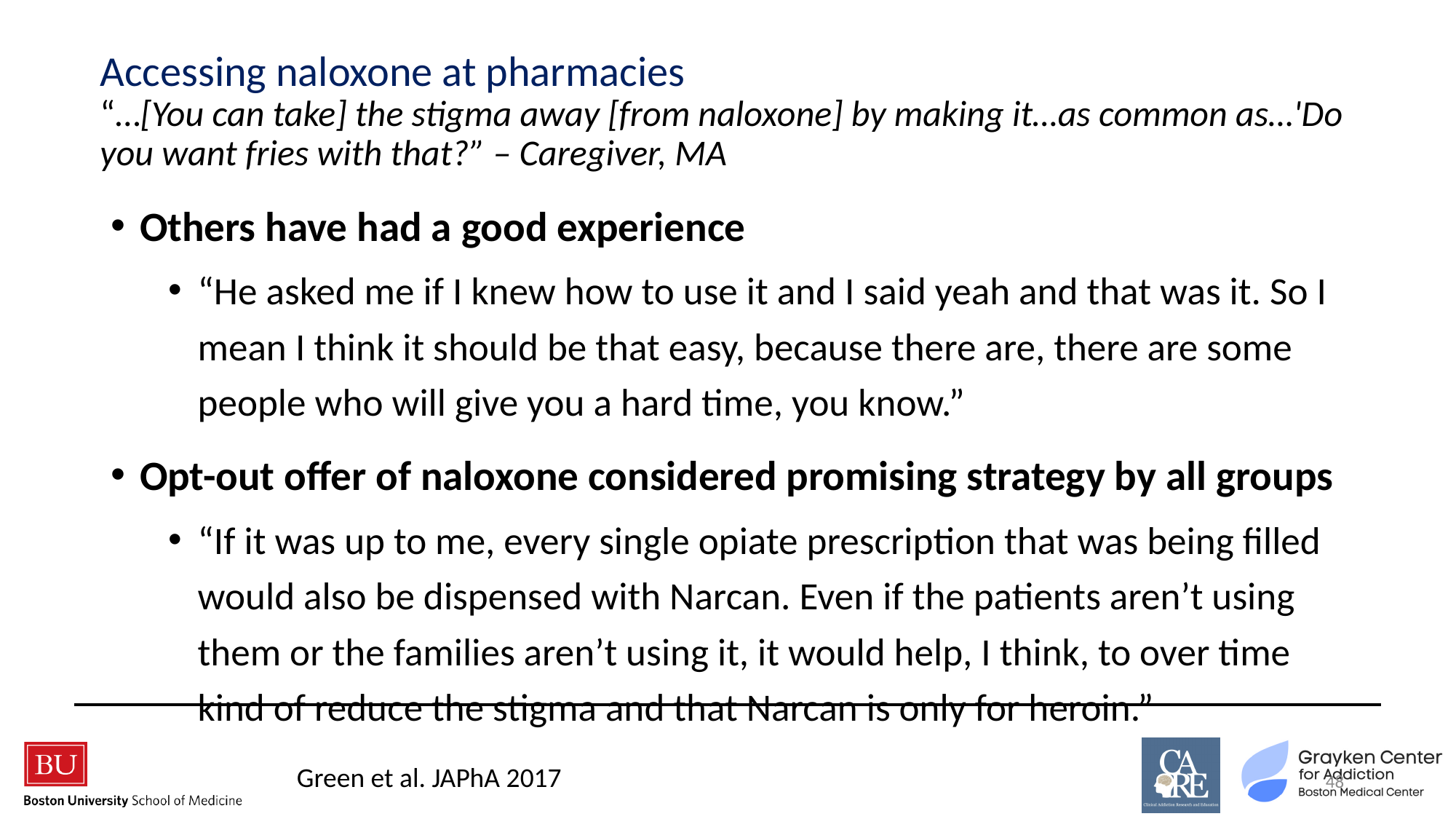

# Accessing naloxone at pharmacies “…[You can take] the stigma away [from naloxone] by making it…as common as…'Do you want fries with that?” – Caregiver, MA
Others have had a good experience
“He asked me if I knew how to use it and I said yeah and that was it. So I mean I think it should be that easy, because there are, there are some people who will give you a hard time, you know.”
Opt-out offer of naloxone considered promising strategy by all groups
“If it was up to me, every single opiate prescription that was being filled would also be dispensed with Narcan. Even if the patients aren’t using them or the families aren’t using it, it would help, I think, to over time kind of reduce the stigma and that Narcan is only for heroin.”

Green et al. JAPhA 2017
48